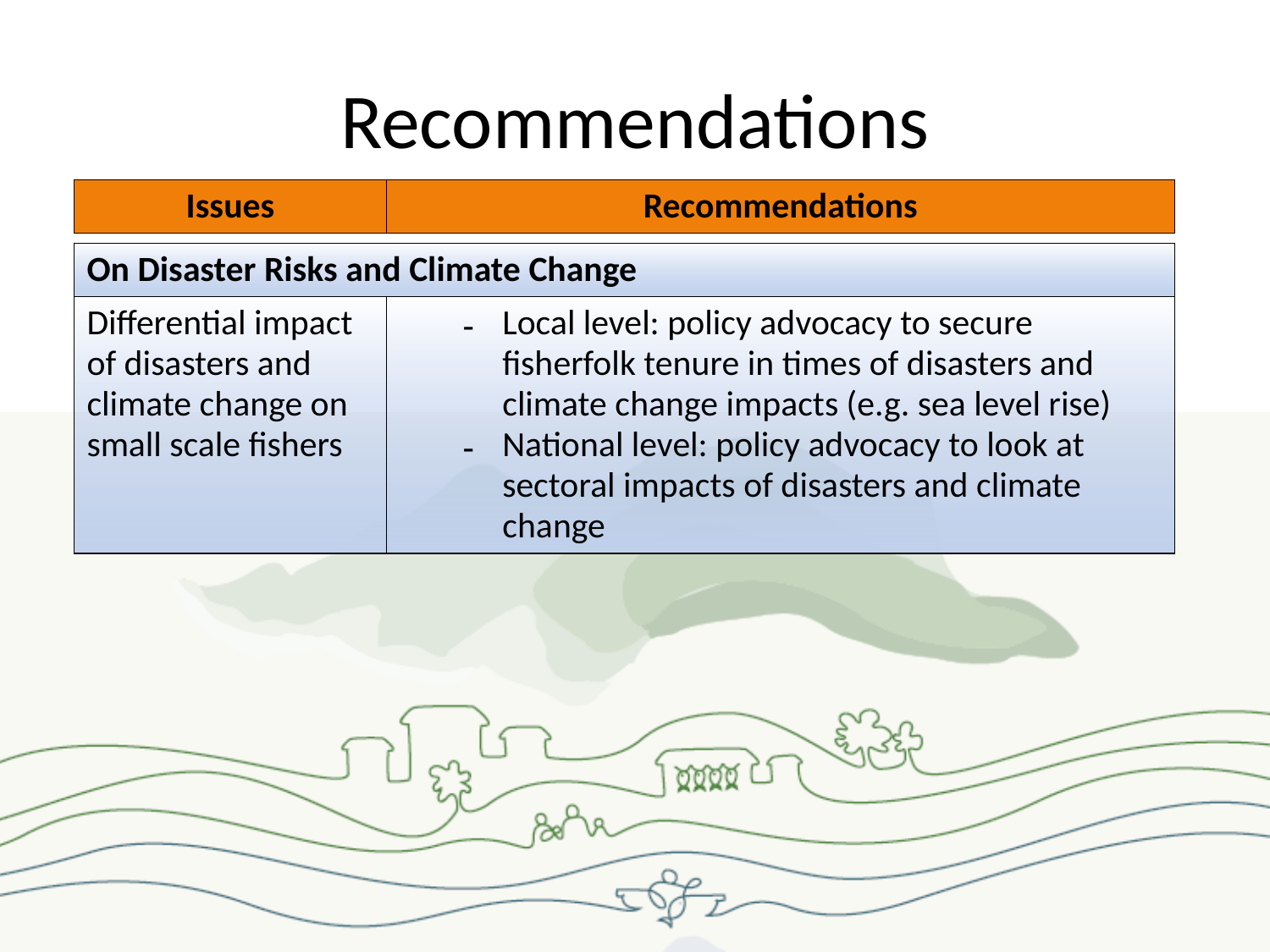

# Recommendations
| Issues | Recommendations |
| --- | --- |
| On Disaster Risks and Climate Change |  |
| --- | --- |
| Differential impact of disasters and climate change on small scale fishers | Local level: policy advocacy to secure fisherfolk tenure in times of disasters and climate change impacts (e.g. sea level rise) National level: policy advocacy to look at sectoral impacts of disasters and climate change |